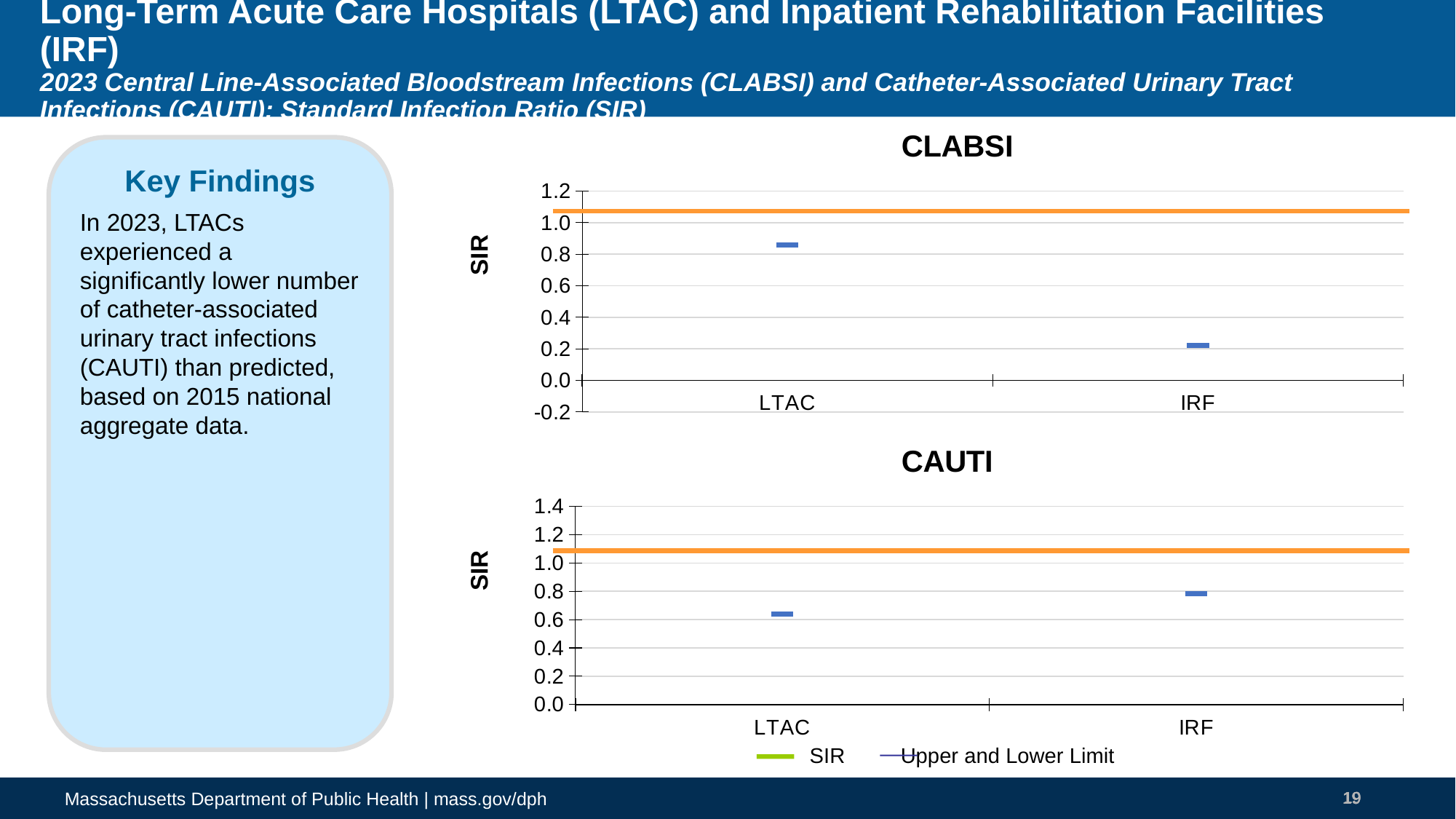

# Long-Term Acute Care Hospitals (LTAC) and Inpatient Rehabilitation Facilities (IRF) 2023 Central Line-Associated Bloodstream Infections (CLABSI) and Catheter-Associated Urinary Tract Infections (CAUTI): Standard Infection Ratio (SIR)

### Chart: CLABSI

| Category | SIR | lower | upper |
|---|---|---|---|
| LTAC | 0.859 | 0.632 | 1.143 |
| IRF | 0.222 | 0.011 | 1.095 |
Key Findings
In 2023, LTACs experienced a significantly lower number of catheter-associated urinary tract infections (CAUTI) than predicted, based on 2015 national aggregate data.

### Chart: CAUTI

| Category | SIR | lower | upper |
|---|---|---|---|
| LTAC | 0.638 | 0.464 | 0.857 |
| IRF | 0.782 | 0.478 | 1.212 |
           SIR	        Upper and Lower Limit

19
19
19
19
19